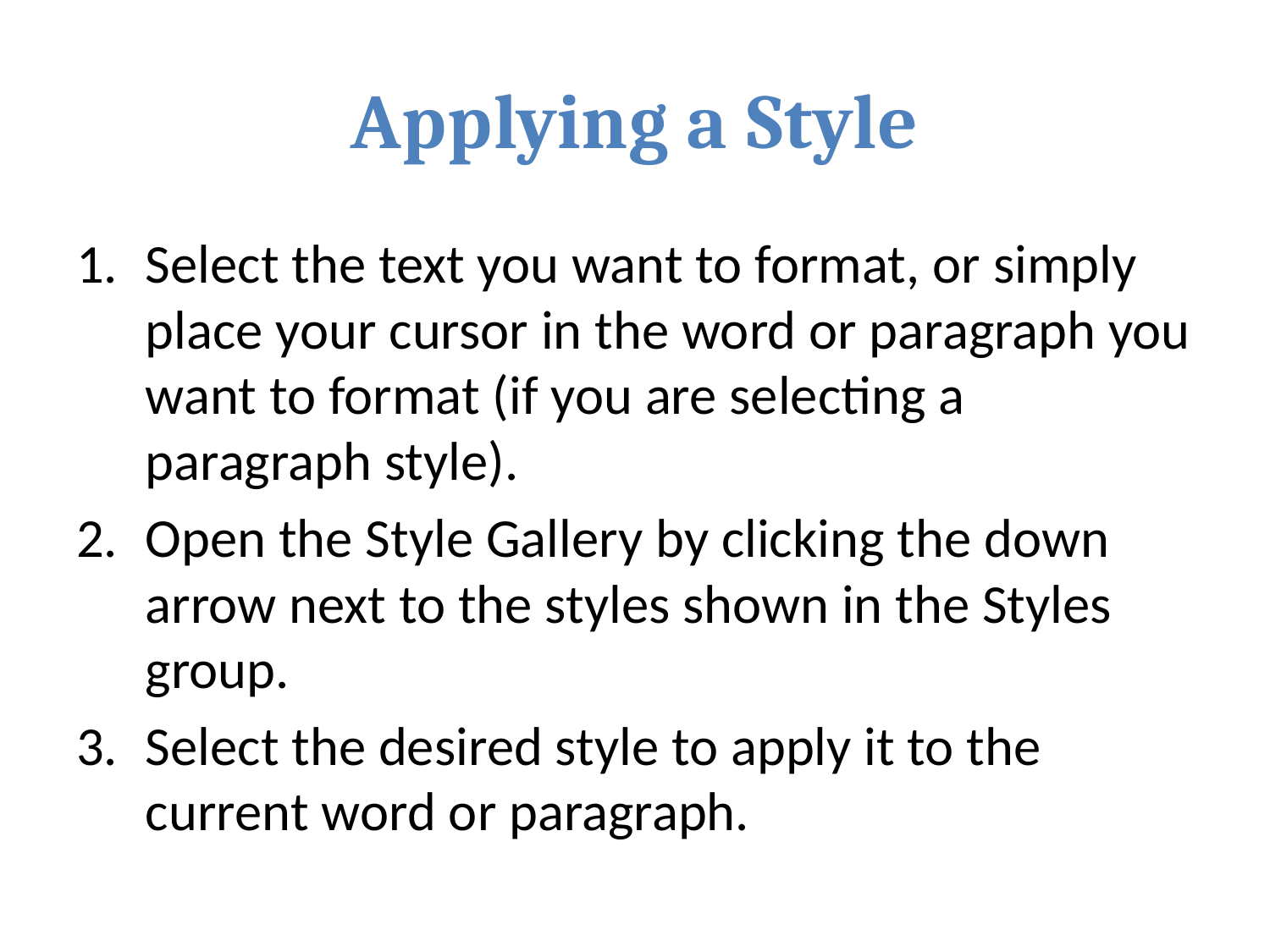

# Applying a Style
Select the text you want to format, or simply place your cursor in the word or paragraph you want to format (if you are selecting a paragraph style).
Open the Style Gallery by clicking the down arrow next to the styles shown in the Styles group.
Select the desired style to apply it to the current word or paragraph.